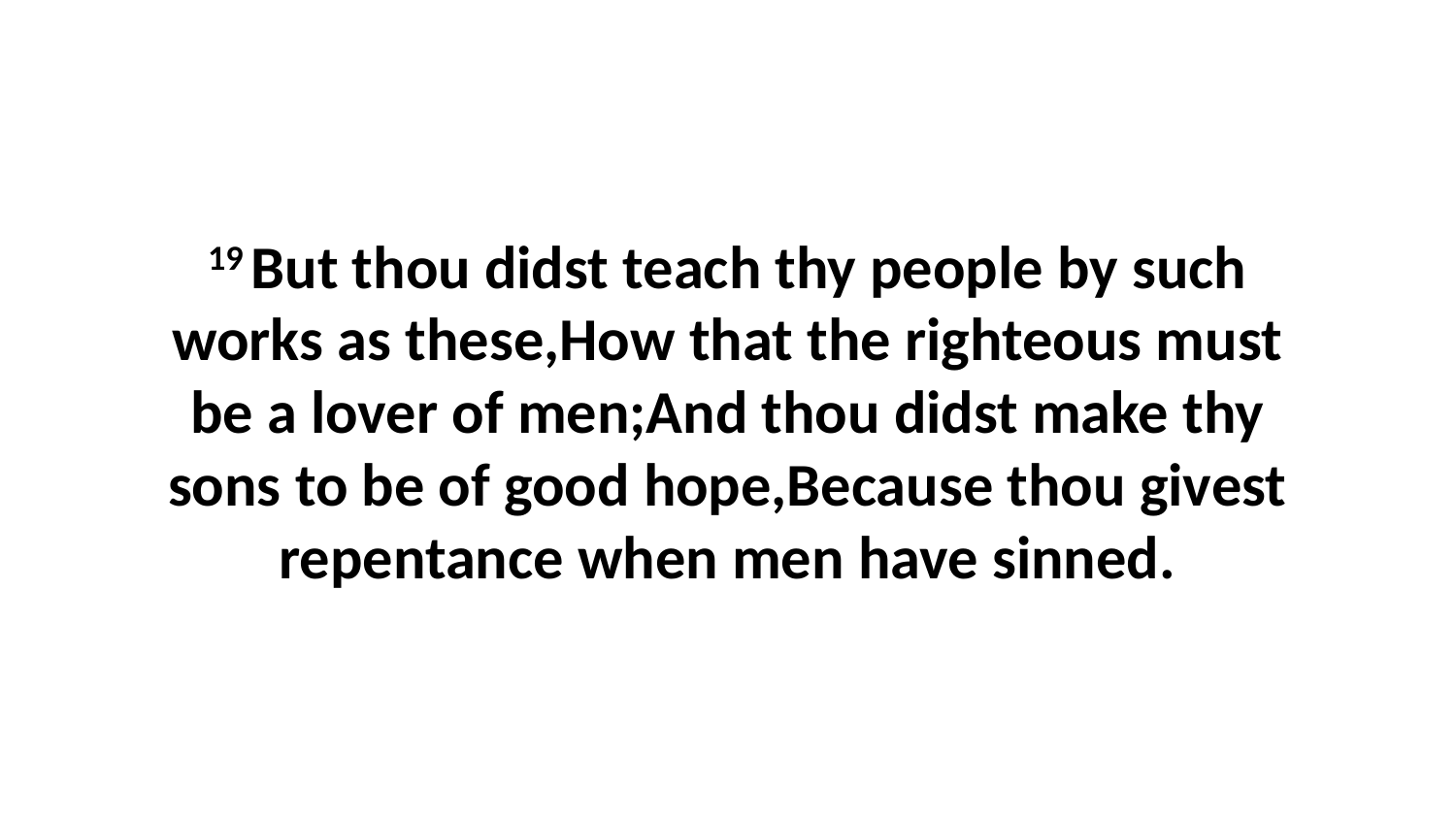

19 But thou didst teach thy people by such works as these,How that the righteous must be a lover of men;And thou didst make thy sons to be of good hope,Because thou givest repentance when men have sinned.